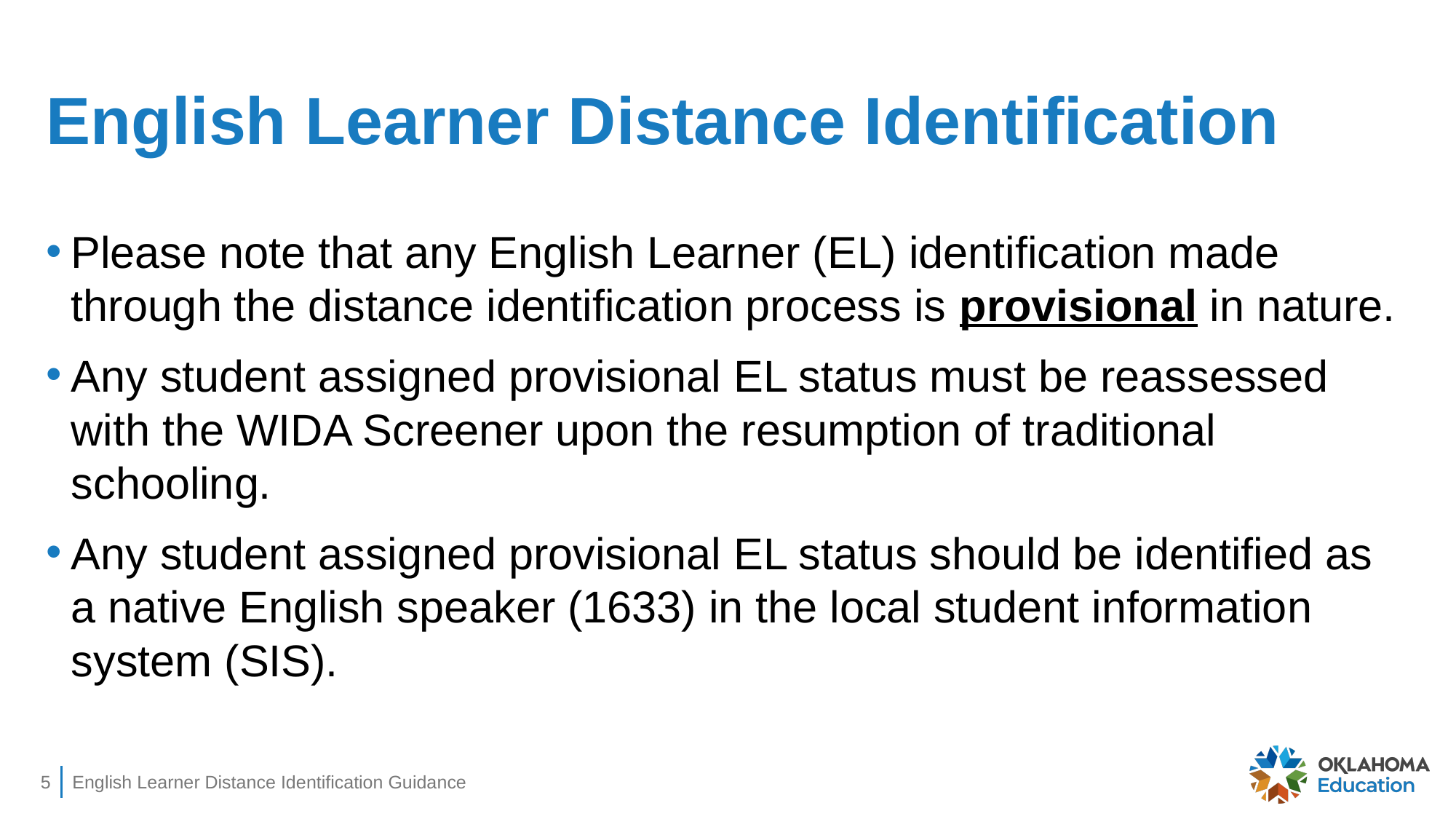

# English Learner Distance Identification
Please note that any English Learner (EL) identification made through the distance identification process is provisional in nature.
Any student assigned provisional EL status must be reassessed with the WIDA Screener upon the resumption of traditional schooling.
Any student assigned provisional EL status should be identified as a native English speaker (1633) in the local student information system (SIS).

5
English Learner Distance Identification Guidance